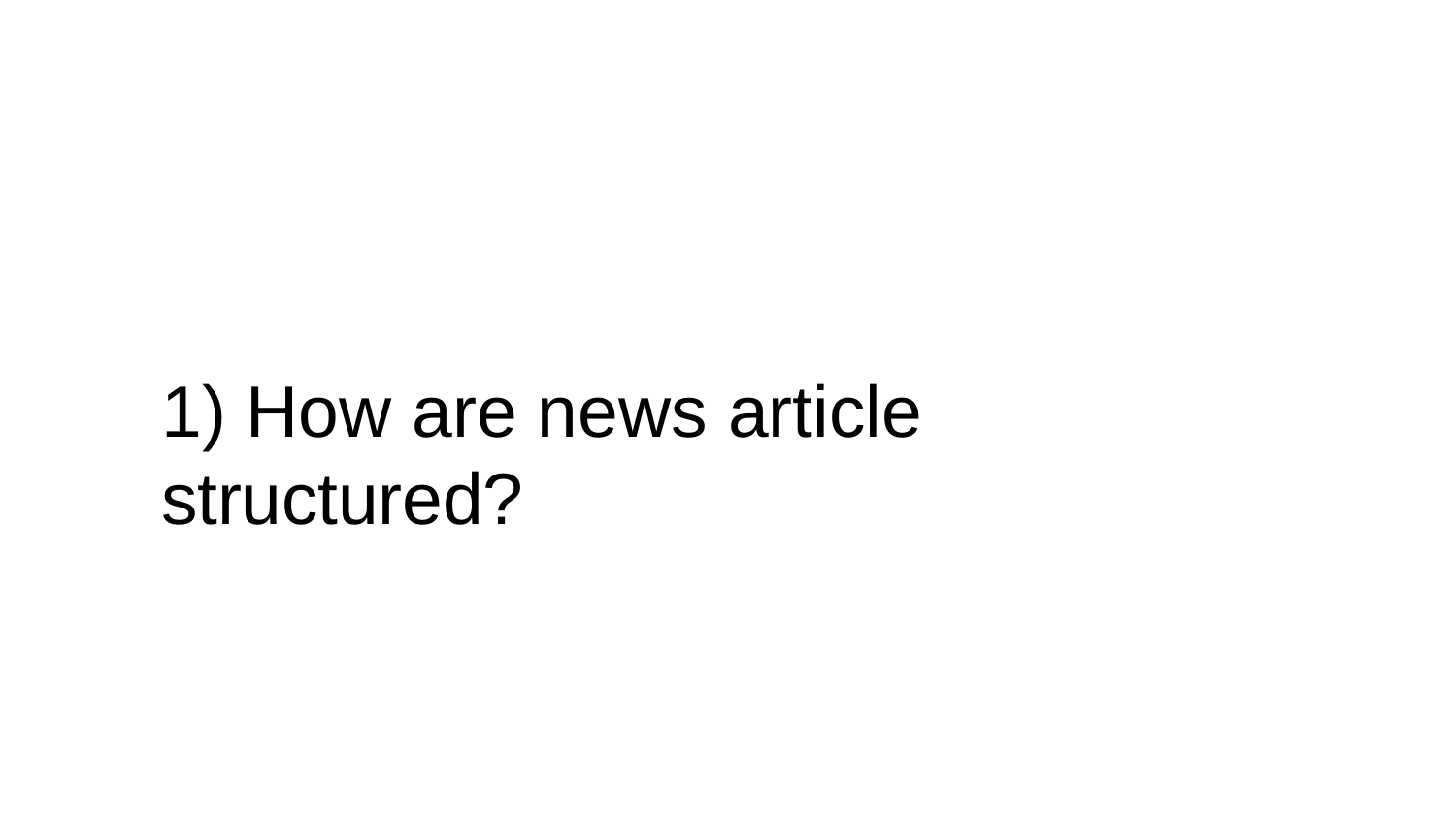

# 1) How are news article structured?